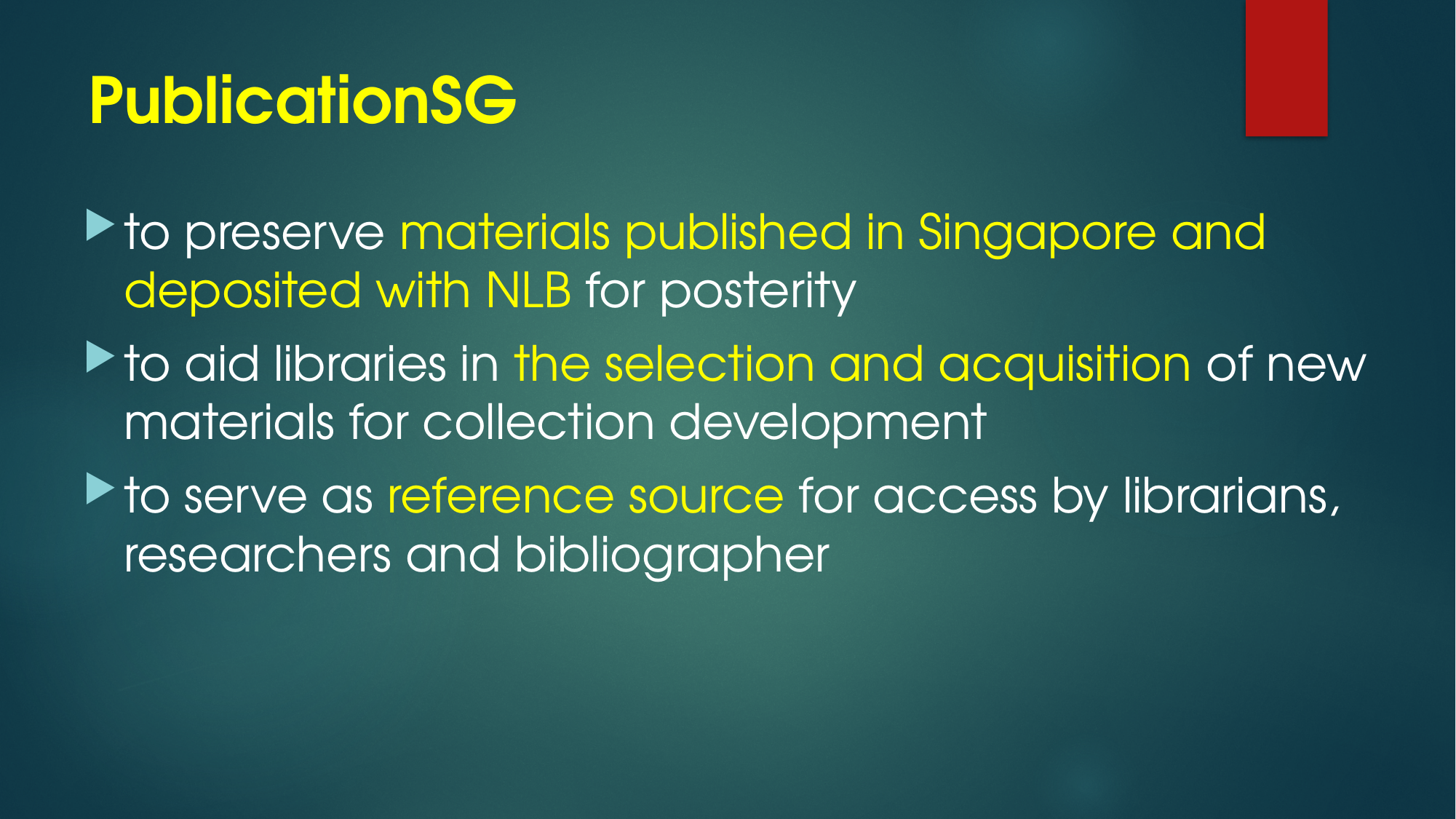

# PublicationSG
to preserve materials published in Singapore and deposited with NLB for posterity
to aid libraries in the selection and acquisition of new materials for collection development
to serve as reference source for access by librarians, researchers and bibliographer